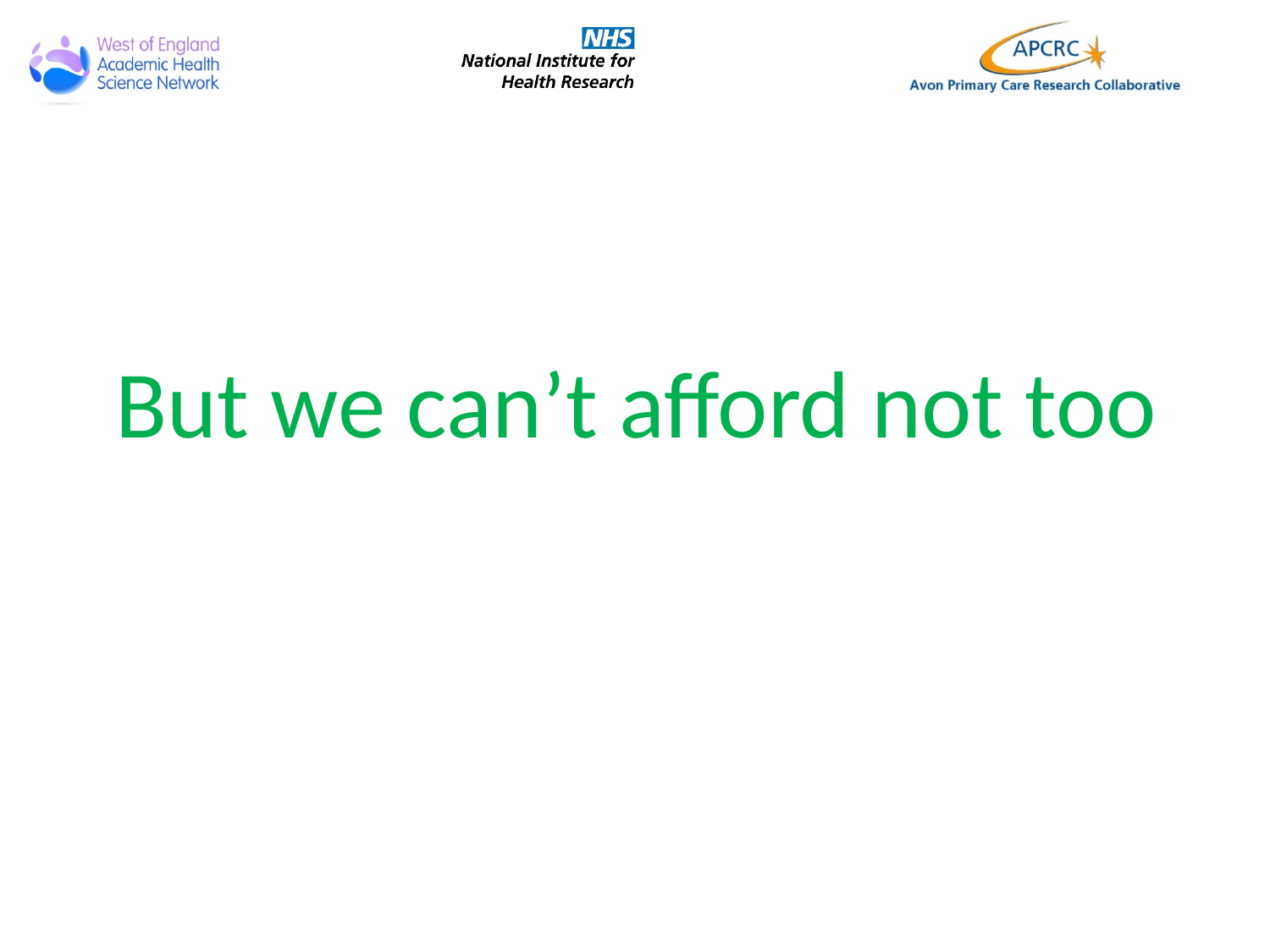

# But we can’t afford not too